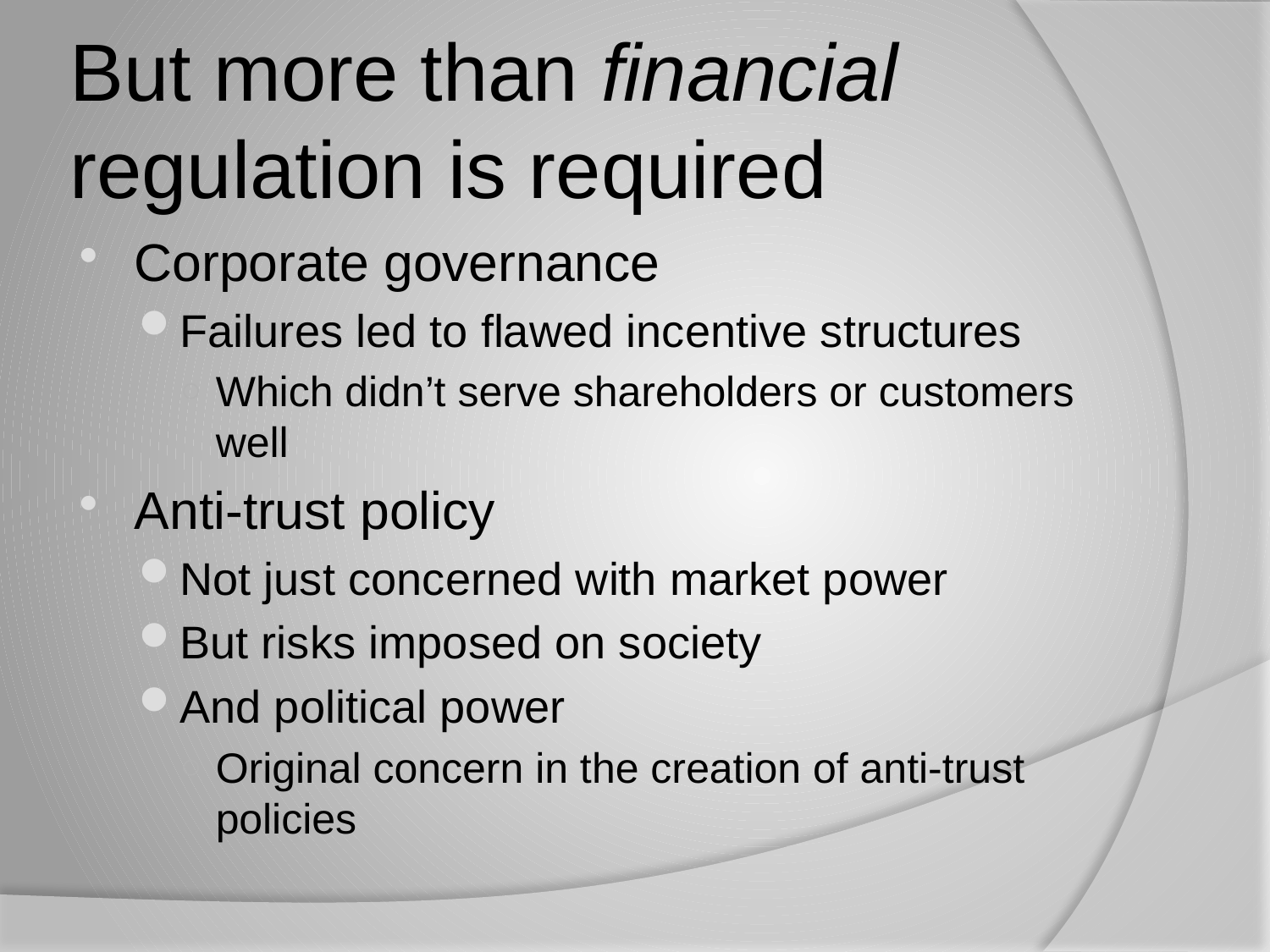

# But more than financial regulation is required
Corporate governance
Failures led to flawed incentive structures
Which didn’t serve shareholders or customers well
Anti-trust policy
Not just concerned with market power
But risks imposed on society
And political power
Original concern in the creation of anti-trust policies